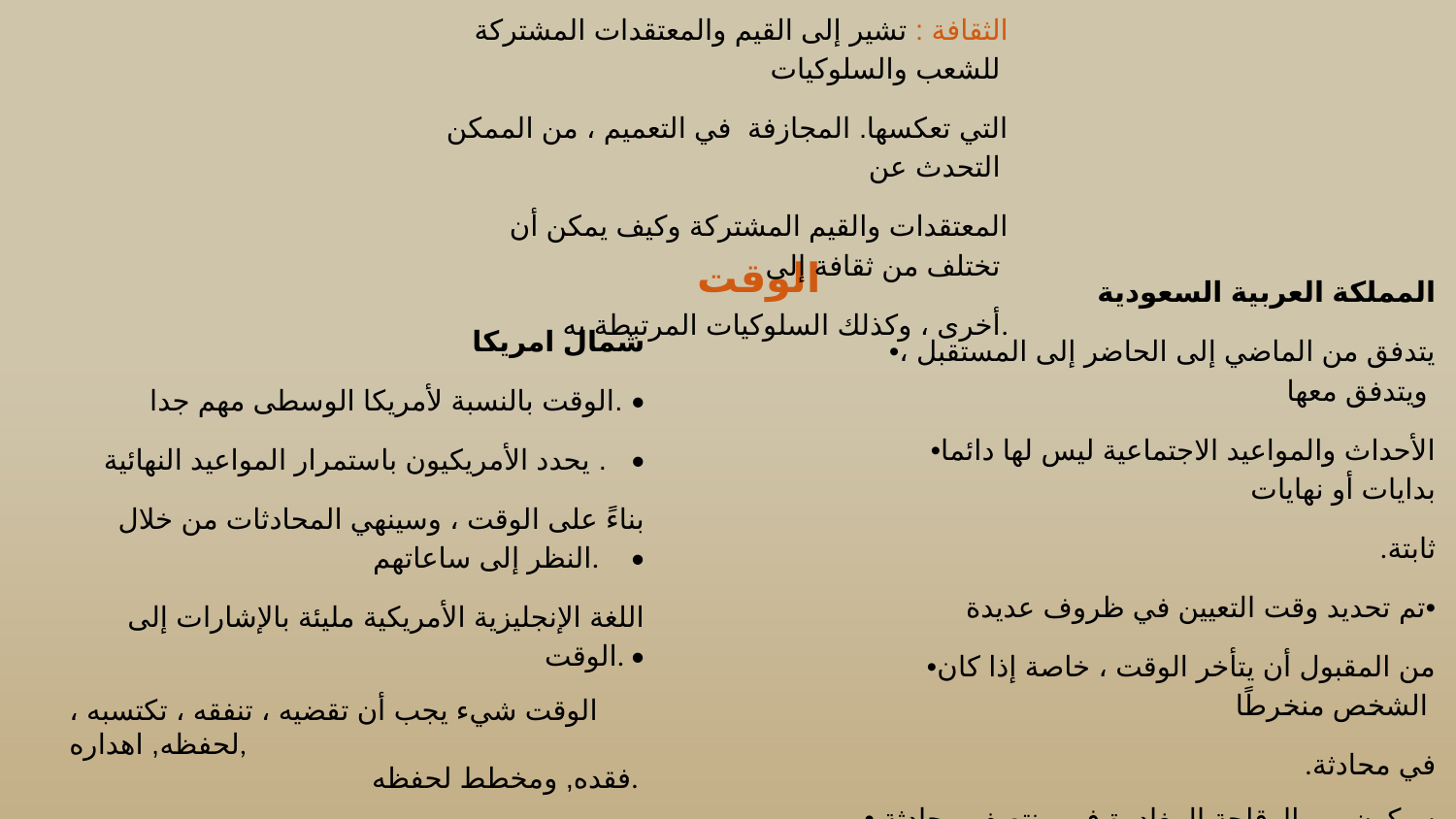

الثقافة : تشير إلى القيم والمعتقدات المشتركة للشعب والسلوكيات
التي تعكسها. المجازفة  في التعميم ، من الممكن التحدث عن
المعتقدات والقيم المشتركة وكيف يمكن أن تختلف من ثقافة إلى
أخرى ، وكذلك السلوكيات المرتبطة به.

المملكة العربية السعودية
•يتدفق من الماضي إلى الحاضر إلى المستقبل ، ويتدفق معها
•الأحداث والمواعيد الاجتماعية ليس لها دائما بدايات أو نهايات
.ثابتة
تم تحديد وقت التعيين في ظروف عديدة•
•من المقبول أن يتأخر الوقت ، خاصة إذا كان الشخص منخرطًا
.في محادثة
• سيكون من الوقاحة المغادرة في منتصف محادثة ، منذ الحفاظ
على الصداقة والانخراط في التفاعل البشري اكثر اهمية من
المغادرة محدد.
الوقت
شمال امريكا
 الوقت بالنسبة لأمريكا الوسطى مهم جدا. •
 يحدد الأمريكيون باستمرار المواعيد النهائية .   •
بناءً على الوقت ، وسينهي المحادثات من خلال النظر إلى ساعاتهم.     •
اللغة الإنجليزية الأمريكية مليئة بالإشارات إلى الوقت. •
الوقت شيء يجب أن تقضيه ، تنفقه ، تكتسبه ، لحفظه, اهداره,
فقده, ومخطط لحفظه.